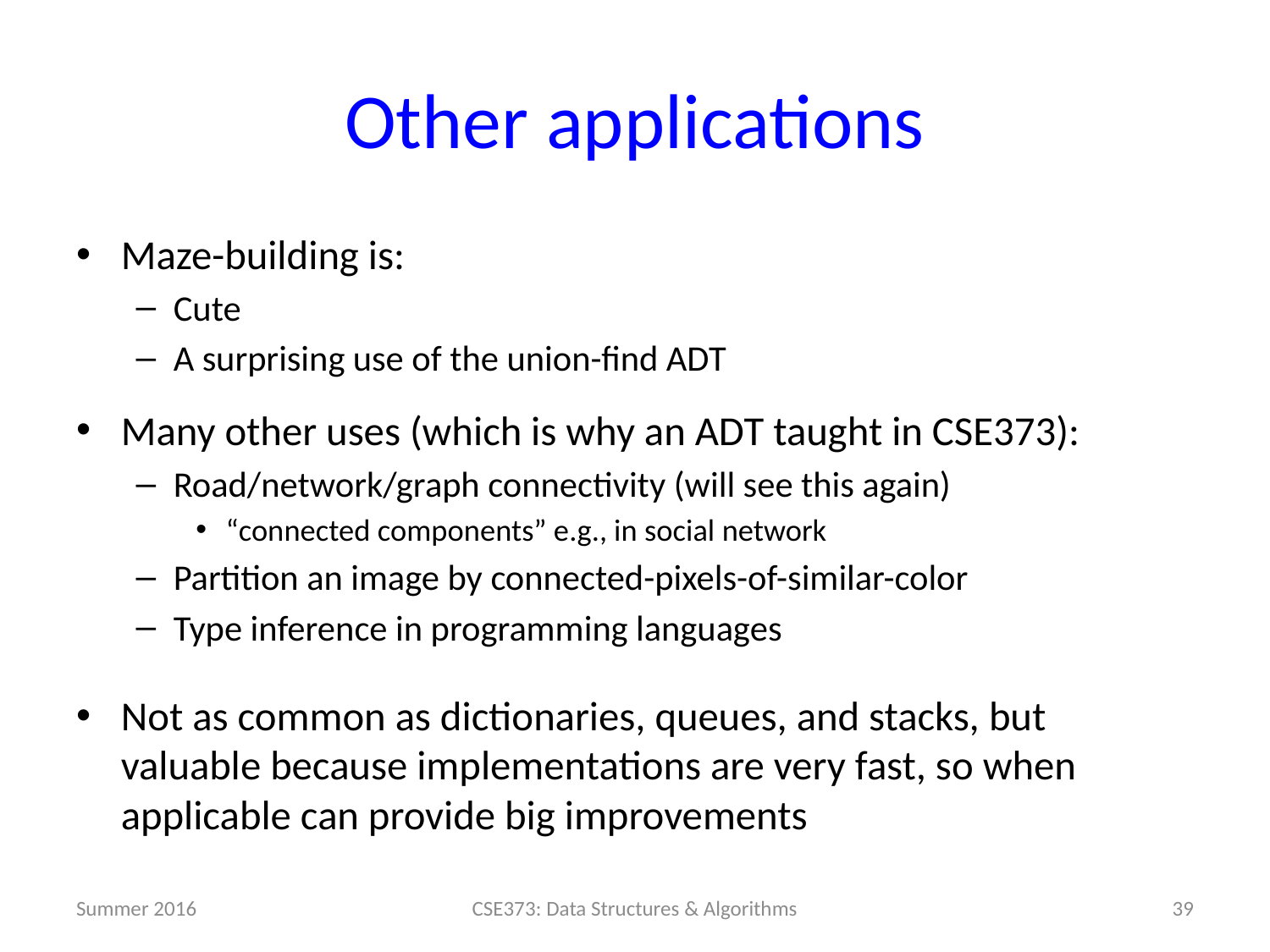

# Other applications
Maze-building is:
Cute
A surprising use of the union-find ADT

Many other uses (which is why an ADT taught in CSE373):
Road/network/graph connectivity (will see this again)
“connected components” e.g., in social network
Partition an image by connected-pixels-of-similar-color
Type inference in programming languages

Not as common as dictionaries, queues, and stacks, but valuable because implementations are very fast, so when applicable can provide big improvements
Summer 2016
39
CSE373: Data Structures & Algorithms